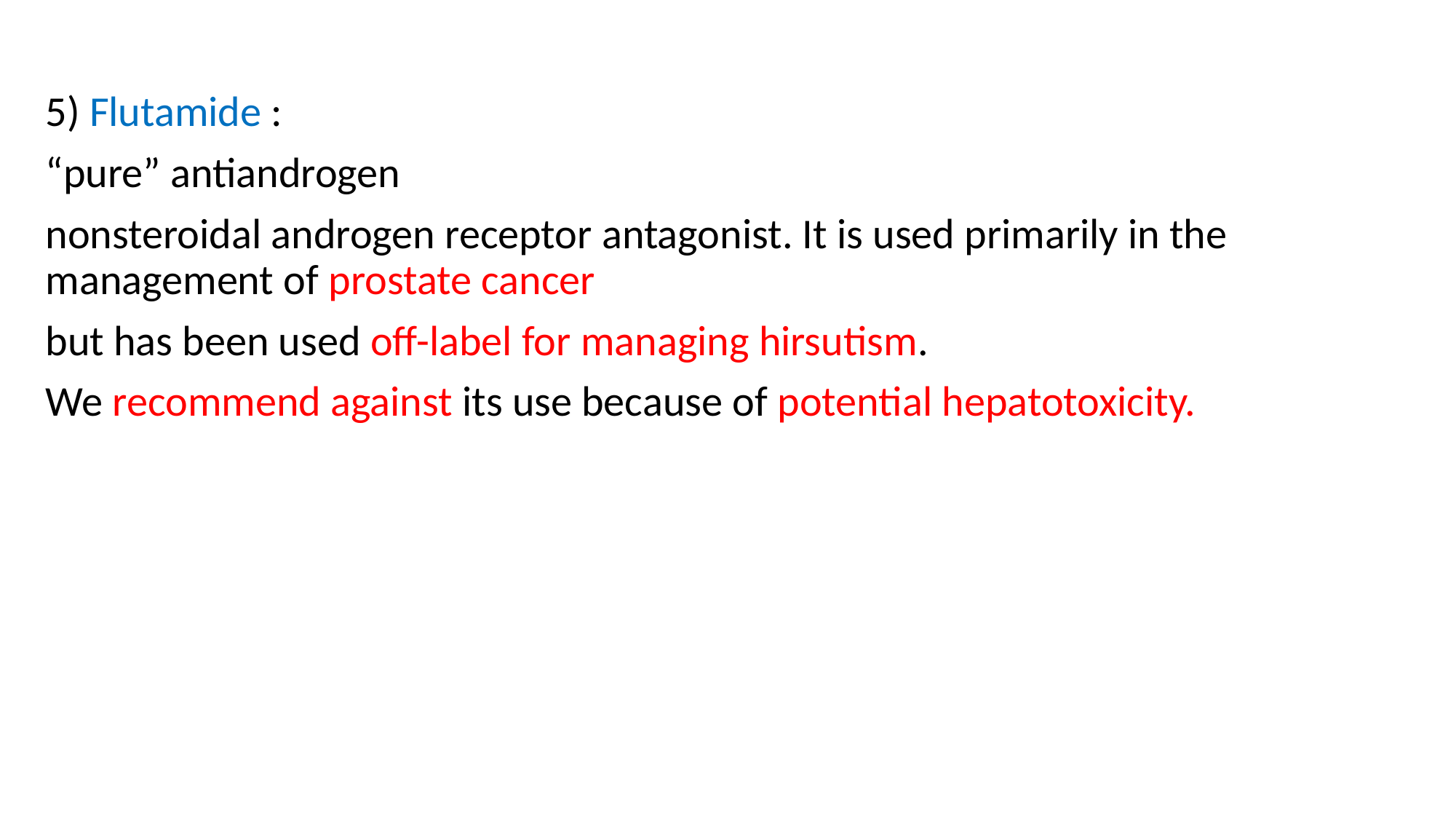

#
5) Flutamide :
“pure” antiandrogen
nonsteroidal androgen receptor antagonist. It is used primarily in the management of prostate cancer
but has been used off-label for managing hirsutism.
We recommend against its use because of potential hepatotoxicity.